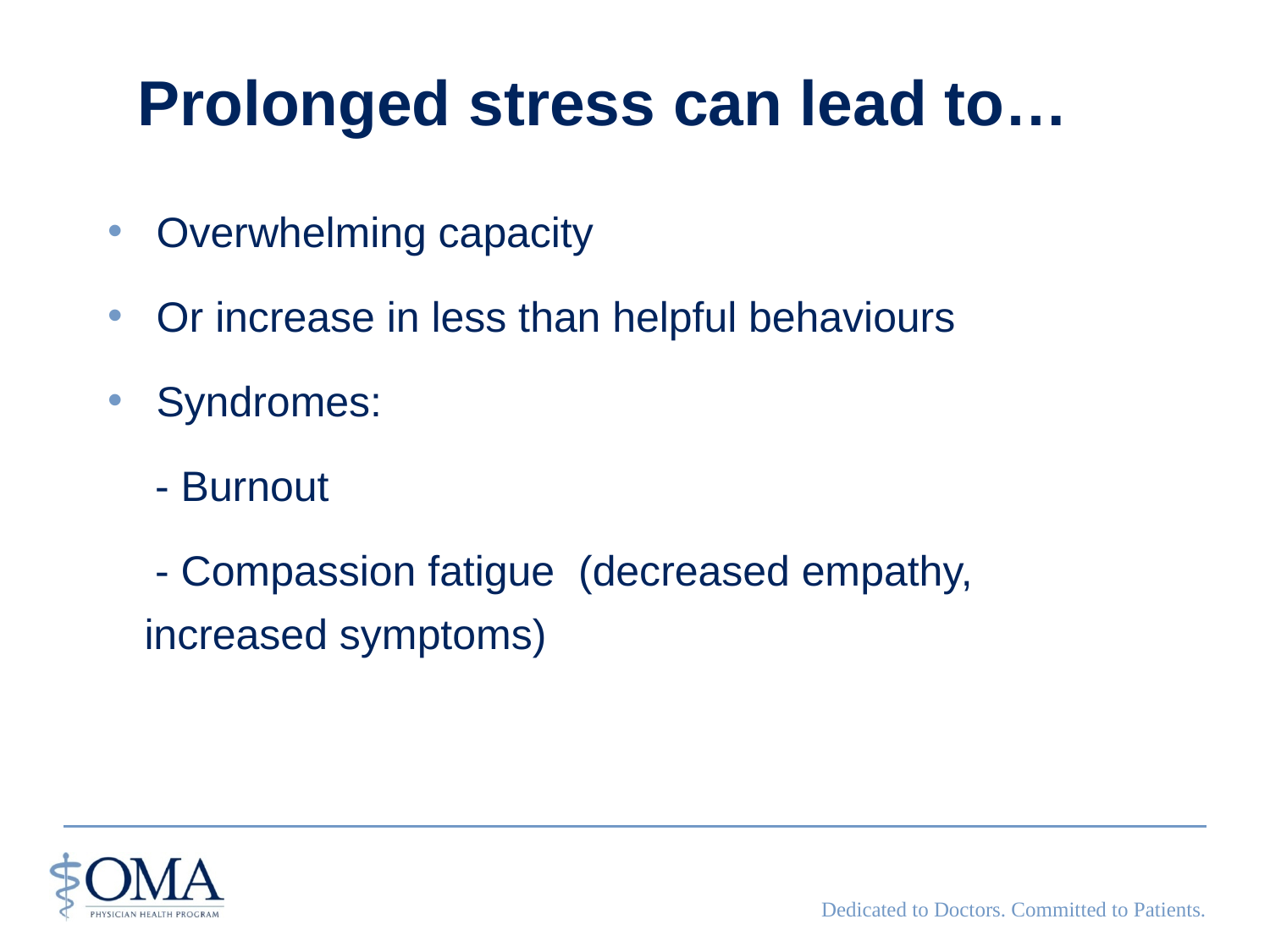

# Prolonged stress can lead to…
 Overwhelming capacity
 Or increase in less than helpful behaviours
 Syndromes:
    - Burnout
    - Compassion fatigue  (decreased empathy, increased symptoms)